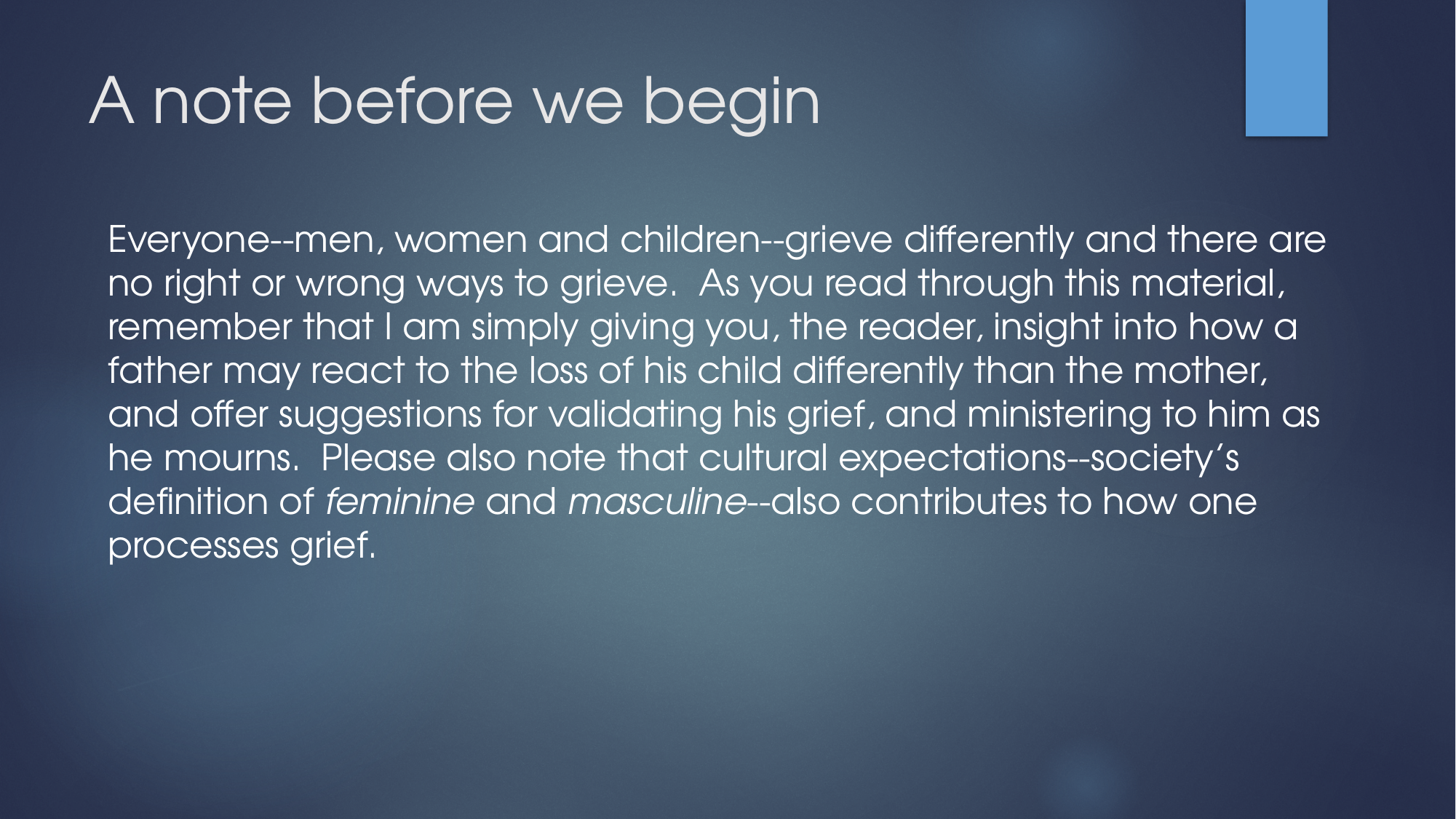

# A note before we begin
Everyone--men, women and children--grieve differently and there are no right or wrong ways to grieve.  As you read through this material, remember that I am simply giving you, the reader, insight into how a father may react to the loss of his child differently than the mother, and offer suggestions for validating his grief, and ministering to him as he mourns.  Please also note that cultural expectations--society’s definition of feminine and masculine--also contributes to how one processes grief.